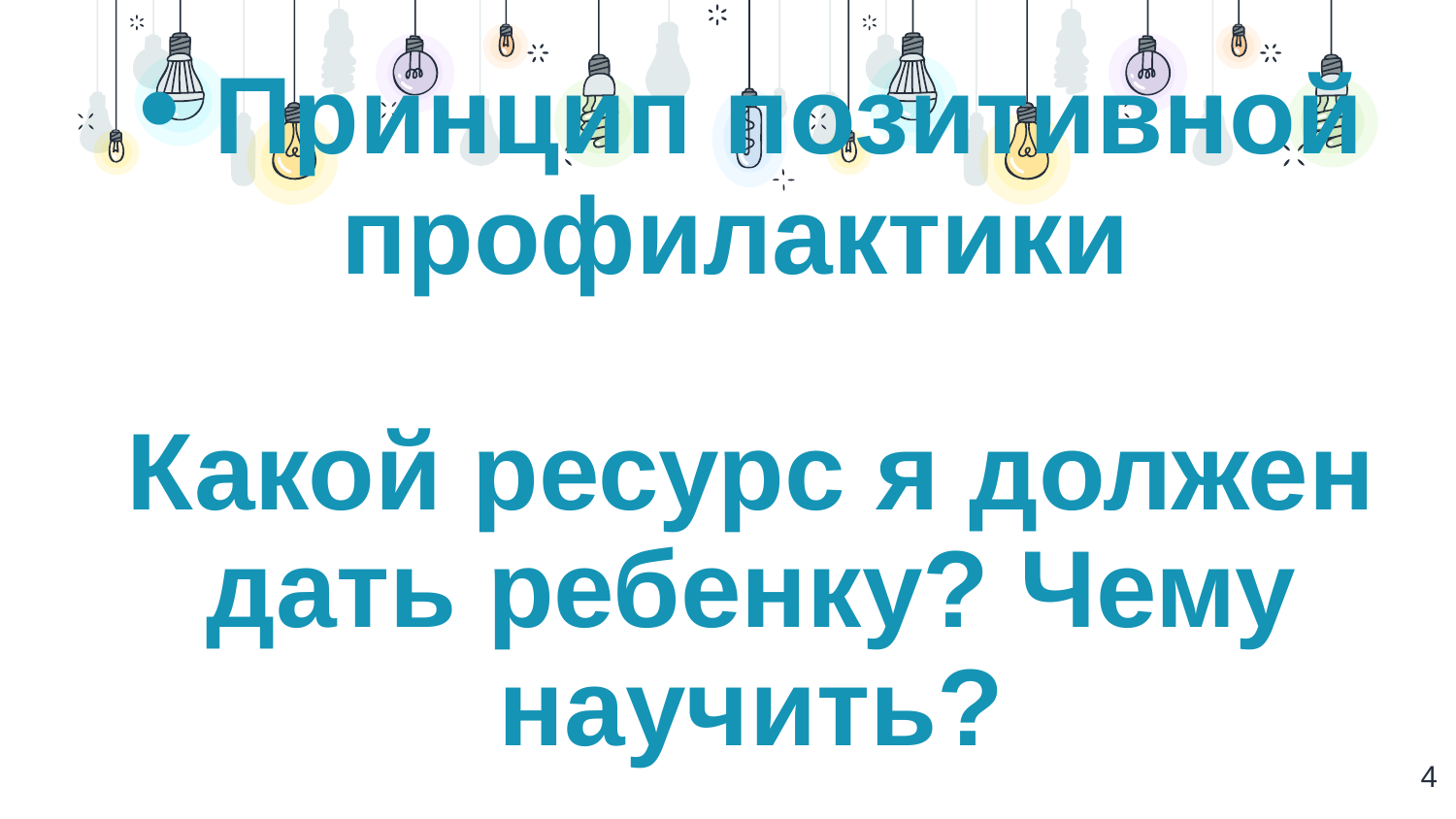

Принцип позитивной профилактики
Какой ресурс я должен дать ребенку? Чему научить?
4